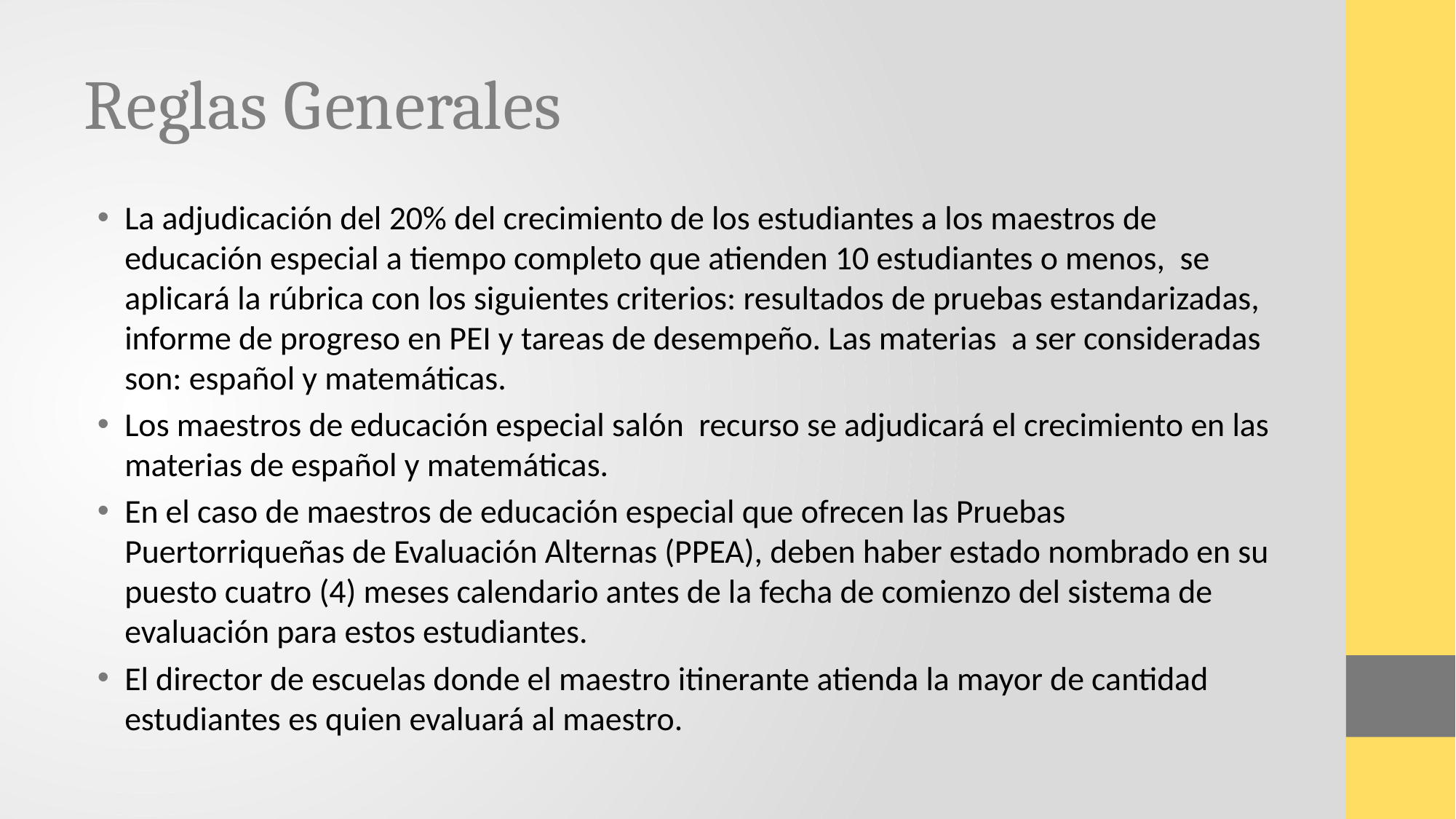

# Reglas Generales
La adjudicación del 20% del crecimiento de los estudiantes a los maestros de educación especial a tiempo completo que atienden 10 estudiantes o menos,  se aplicará la rúbrica con los siguientes criterios: resultados de pruebas estandarizadas, informe de progreso en PEI y tareas de desempeño. Las materias  a ser consideradas son: español y matemáticas.
Los maestros de educación especial salón  recurso se adjudicará el crecimiento en las materias de español y matemáticas.
En el caso de maestros de educación especial que ofrecen las Pruebas Puertorriqueñas de Evaluación Alternas (PPEA), deben haber estado nombrado en su puesto cuatro (4) meses calendario antes de la fecha de comienzo del sistema de evaluación para estos estudiantes.
El director de escuelas donde el maestro itinerante atienda la mayor de cantidad estudiantes es quien evaluará al maestro.